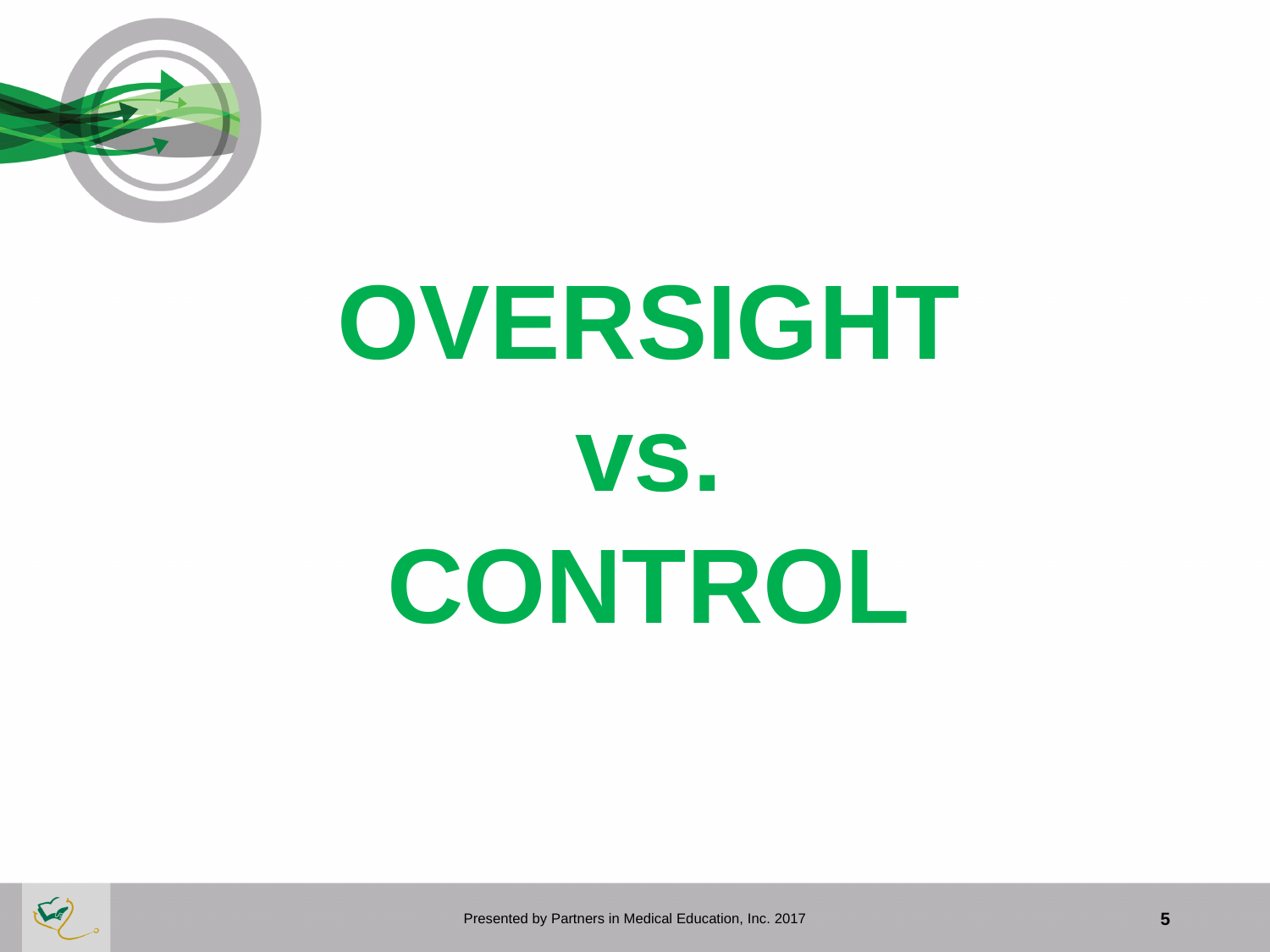

OVERSIGHT
vs.
CONTROL
Presented by Partners in Medical Education, Inc. 2017
5